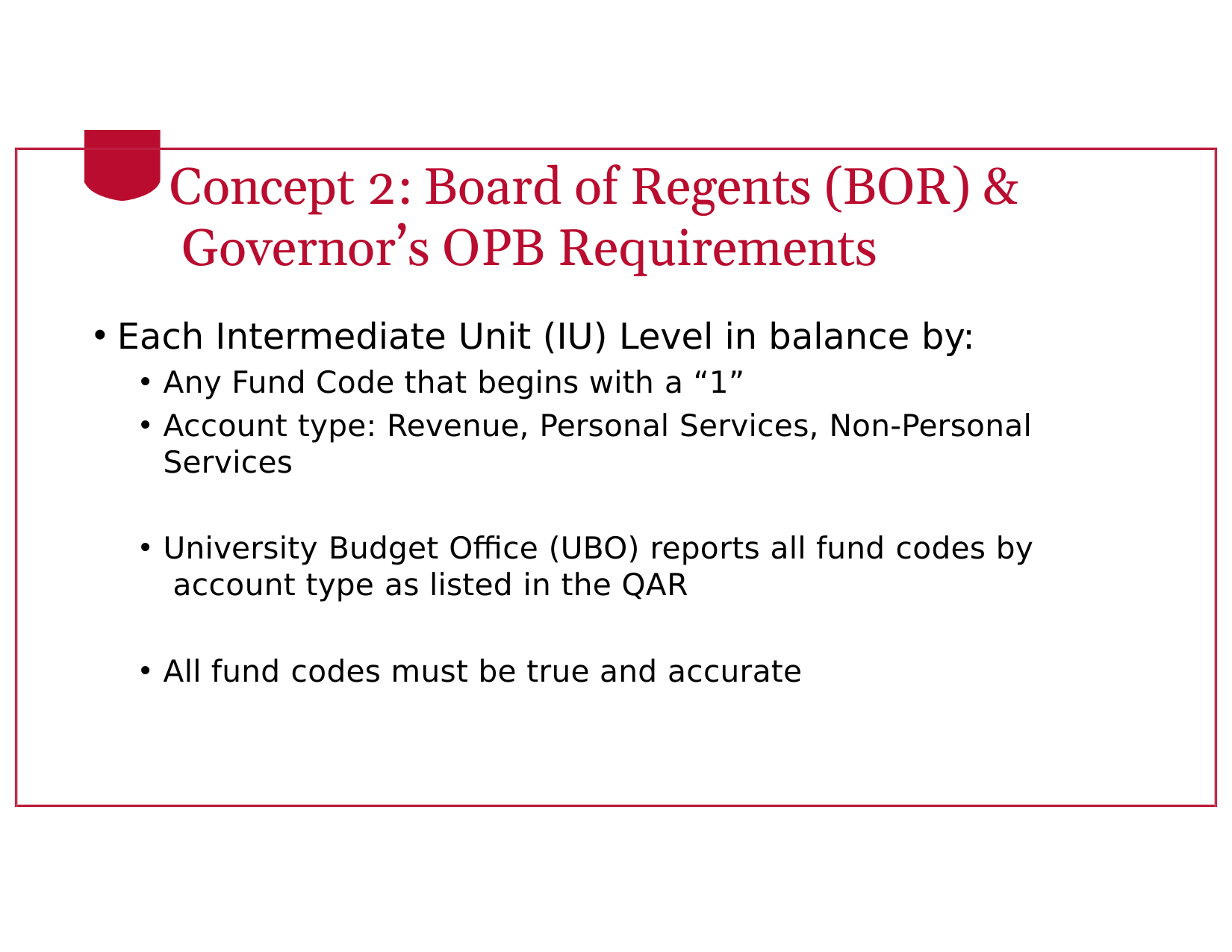

# Concept 2: Board of Regents (BOR) &  Governor’s OPB Requirements
Each Intermediate Unit (IU) Level in balance by:
Any Fund Code that begins with a “1”
Account type: Revenue, Personal Services, Non-Personal  Services

University Budget Office (UBO) reports all fund codes by  account type as listed in the QAR

All fund codes must be true and accurate